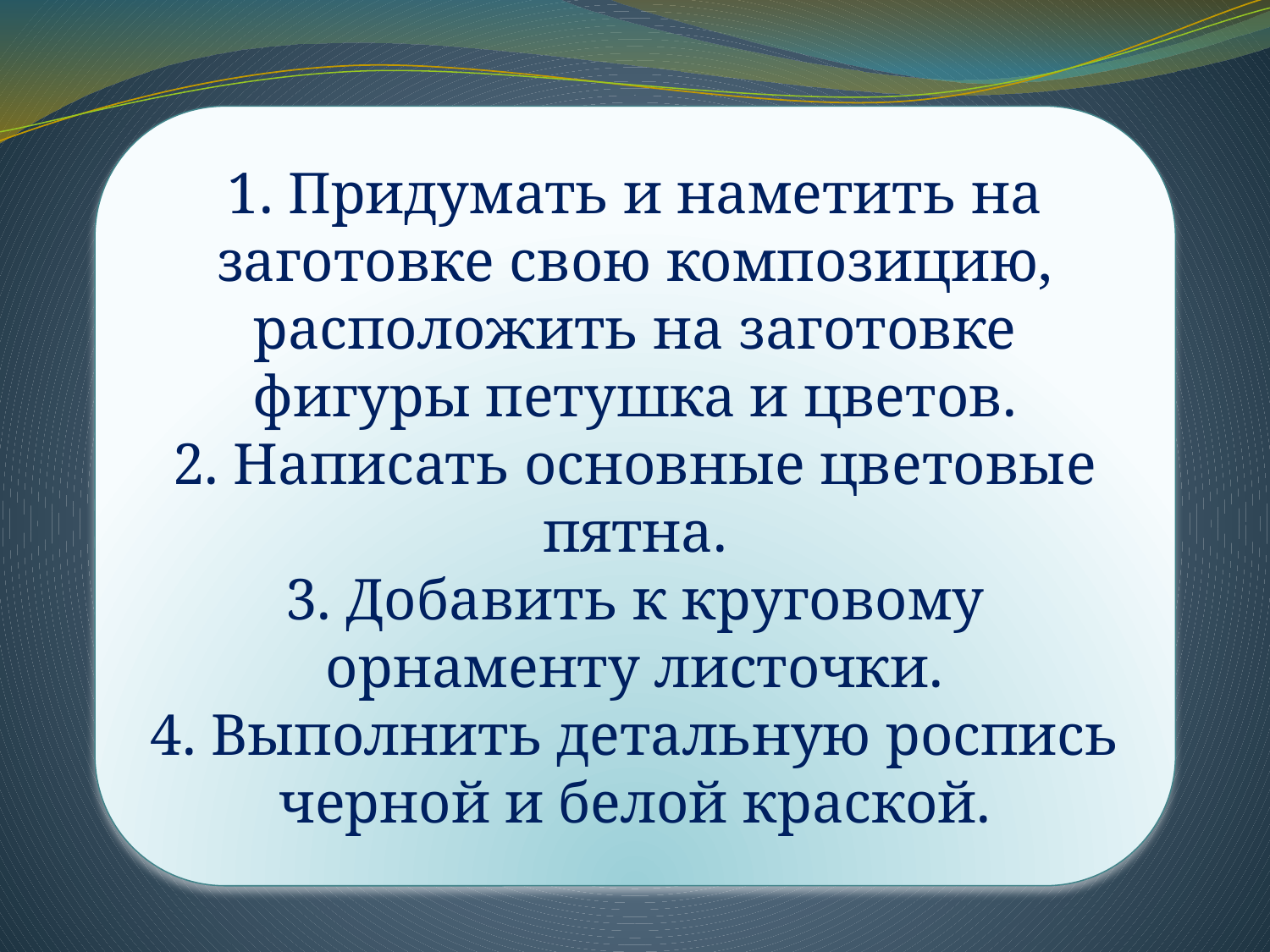

1. Придумать и наметить на заготовке свою композицию, расположить на заготовке фигуры петушка и цветов.
2. Написать основные цветовые пятна.
3. Добавить к круговому орнаменту листочки.
4. Выполнить детальную роспись черной и белой краской.
#